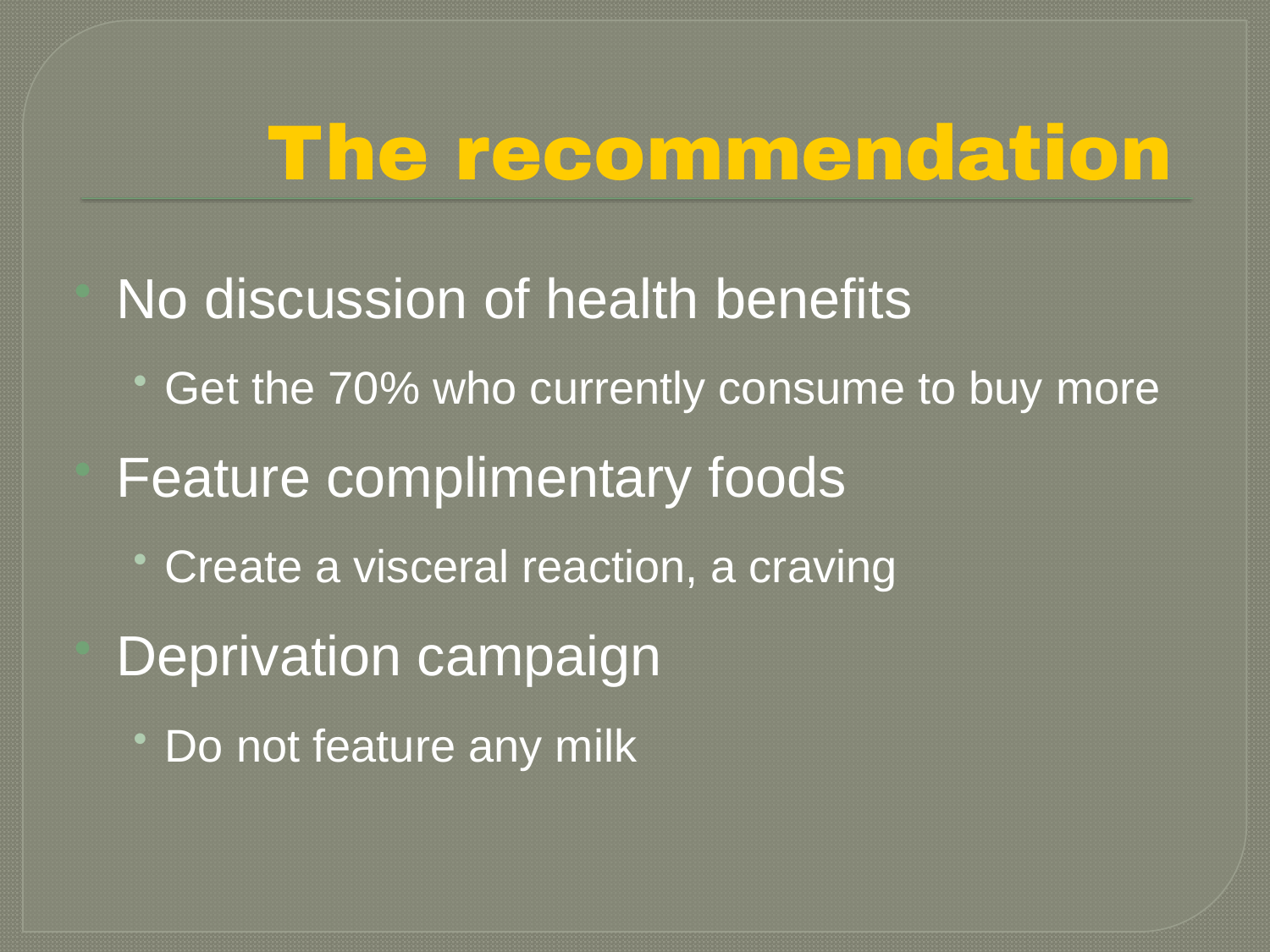

# The recommendation
No discussion of health benefits
Get the 70% who currently consume to buy more
Feature complimentary foods
Create a visceral reaction, a craving
Deprivation campaign
Do not feature any milk